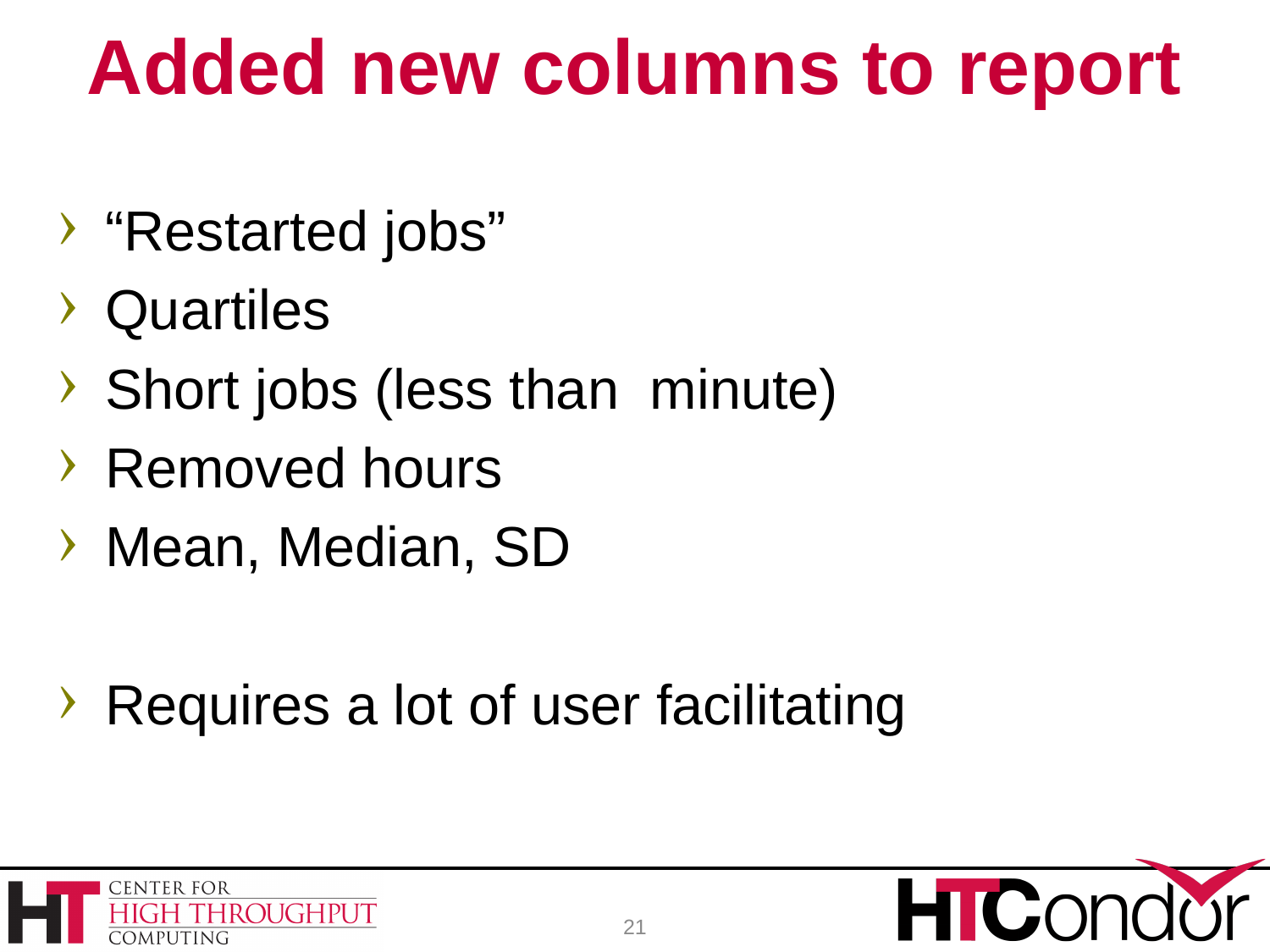

# Added new columns to report
“Restarted jobs”
Quartiles
Short jobs (less than  minute)
Removed hours
Mean, Median, SD

Requires a lot of user facilitating
21